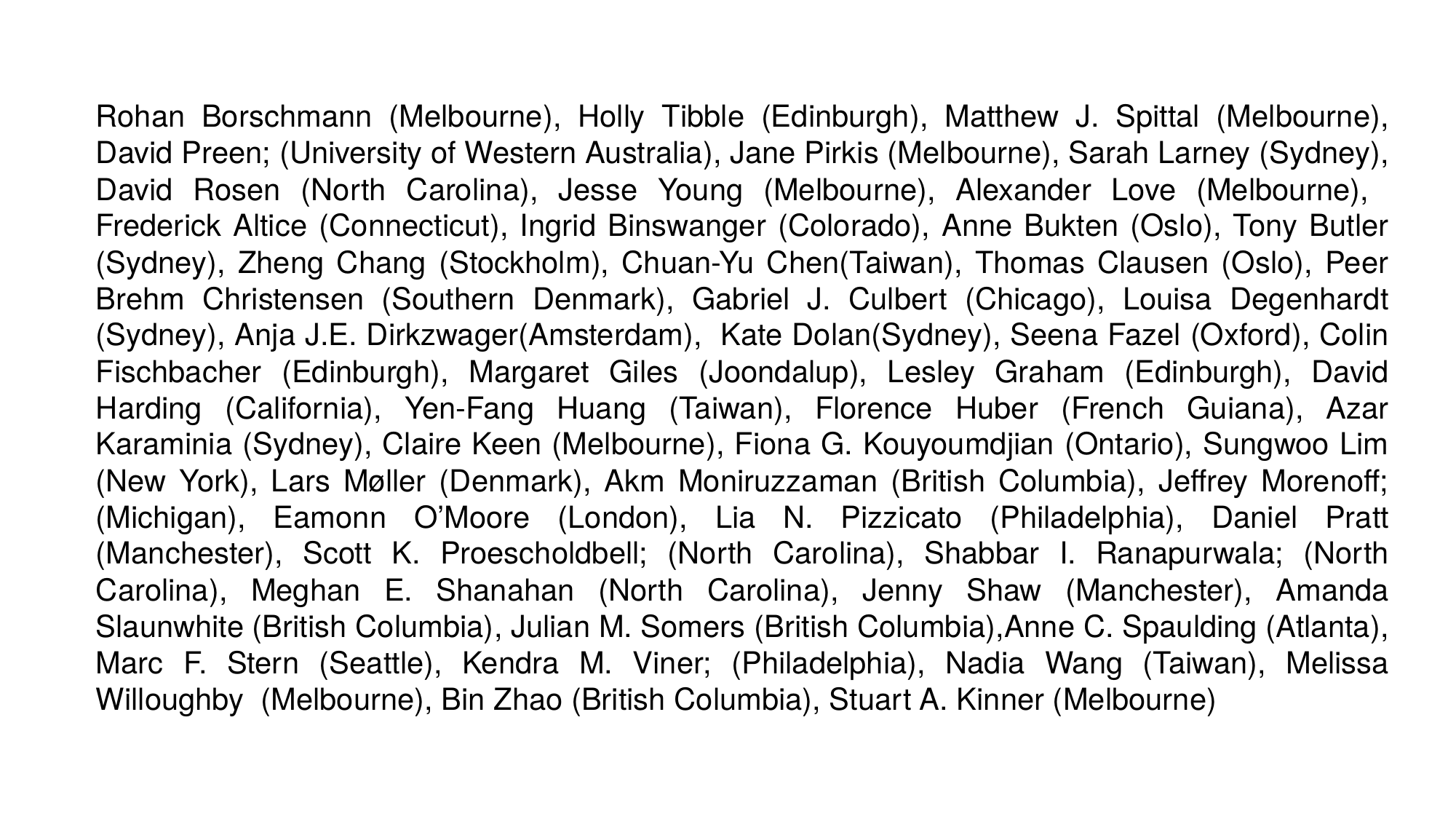

Rohan Borschmann (Melbourne), Holly Tibble (Edinburgh), Matthew J. Spittal (Melbourne), David Preen; (University of Western Australia), Jane Pirkis (Melbourne), Sarah Larney (Sydney), David Rosen (North Carolina), Jesse Young (Melbourne), Alexander Love (Melbourne),  Frederick Altice (Connecticut), Ingrid Binswanger (Colorado), Anne Bukten (Oslo), Tony Butler (Sydney), Zheng Chang (Stockholm), Chuan-Yu Chen(Taiwan), Thomas Clausen (Oslo), Peer Brehm Christensen (Southern Denmark), Gabriel J. Culbert (Chicago), Louisa Degenhardt (Sydney), Anja J.E. Dirkzwager(Amsterdam),  Kate Dolan(Sydney), Seena Fazel (Oxford), Colin Fischbacher (Edinburgh), Margaret Giles (Joondalup), Lesley Graham (Edinburgh), David Harding (California), Yen-Fang Huang (Taiwan), Florence Huber (French Guiana), Azar Karaminia (Sydney), Claire Keen (Melbourne), Fiona G. Kouyoumdjian (Ontario), Sungwoo Lim (New York), Lars Møller (Denmark), Akm Moniruzzaman (British Columbia), Jeffrey Morenoff; (Michigan), Eamonn O’Moore (London), Lia N. Pizzicato (Philadelphia), Daniel Pratt (Manchester), Scott K. Proescholdbell; (North Carolina), Shabbar I. Ranapurwala; (North Carolina), Meghan E. Shanahan (North Carolina), Jenny Shaw (Manchester), Amanda Slaunwhite (British Columbia), Julian M. Somers (British Columbia),Anne C. Spaulding (Atlanta), Marc F. Stern (Seattle), Kendra M. Viner; (Philadelphia), Nadia Wang (Taiwan), Melissa Willoughby  (Melbourne), Bin Zhao (British Columbia), Stuart A. Kinner (Melbourne)